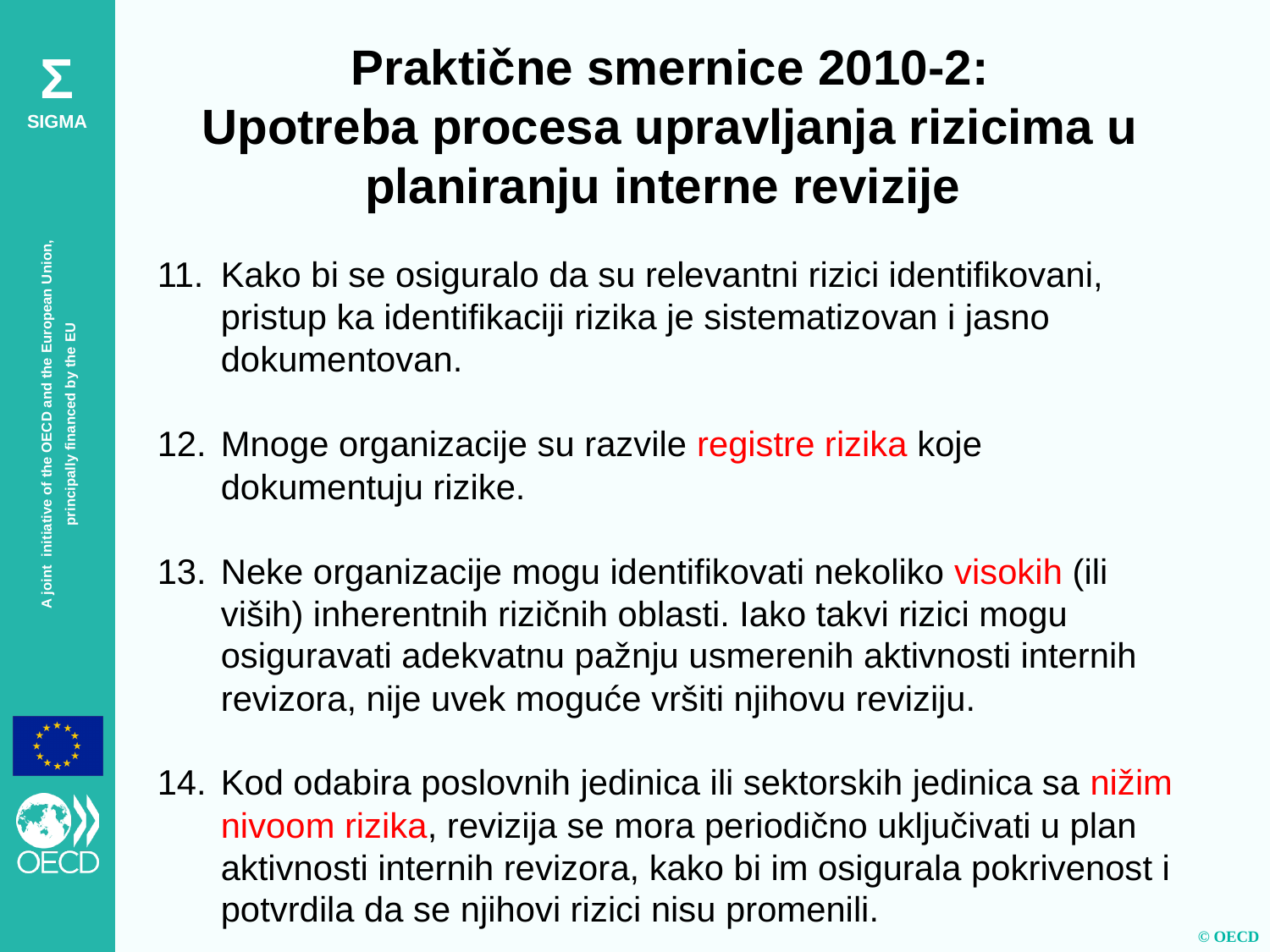

Praktične smernice 2010-2:
Upotreba procesa upravljanja rizicima u planiranju interne revizije

Kako bi se osiguralo da su relevantni rizici identifikovani, pristup ka identifikaciji rizika je sistematizovan i jasno dokumentovan.

Mnoge organizacije su razvile registre rizika koje dokumentuju rizike.

Neke organizacije mogu identifikovati nekoliko visokih (ili viših) inherentnih rizičnih oblasti. Iako takvi rizici mogu osiguravati adekvatnu pažnju usmerenih aktivnosti internih revizora, nije uvek moguće vršiti njihovu reviziju.

Kod odabira poslovnih jedinica ili sektorskih jedinica sa nižim nivoom rizika, revizija se mora periodično uključivati u plan aktivnosti internih revizora, kako bi im osigurala pokrivenost i potvrdila da se njihovi rizici nisu promenili.